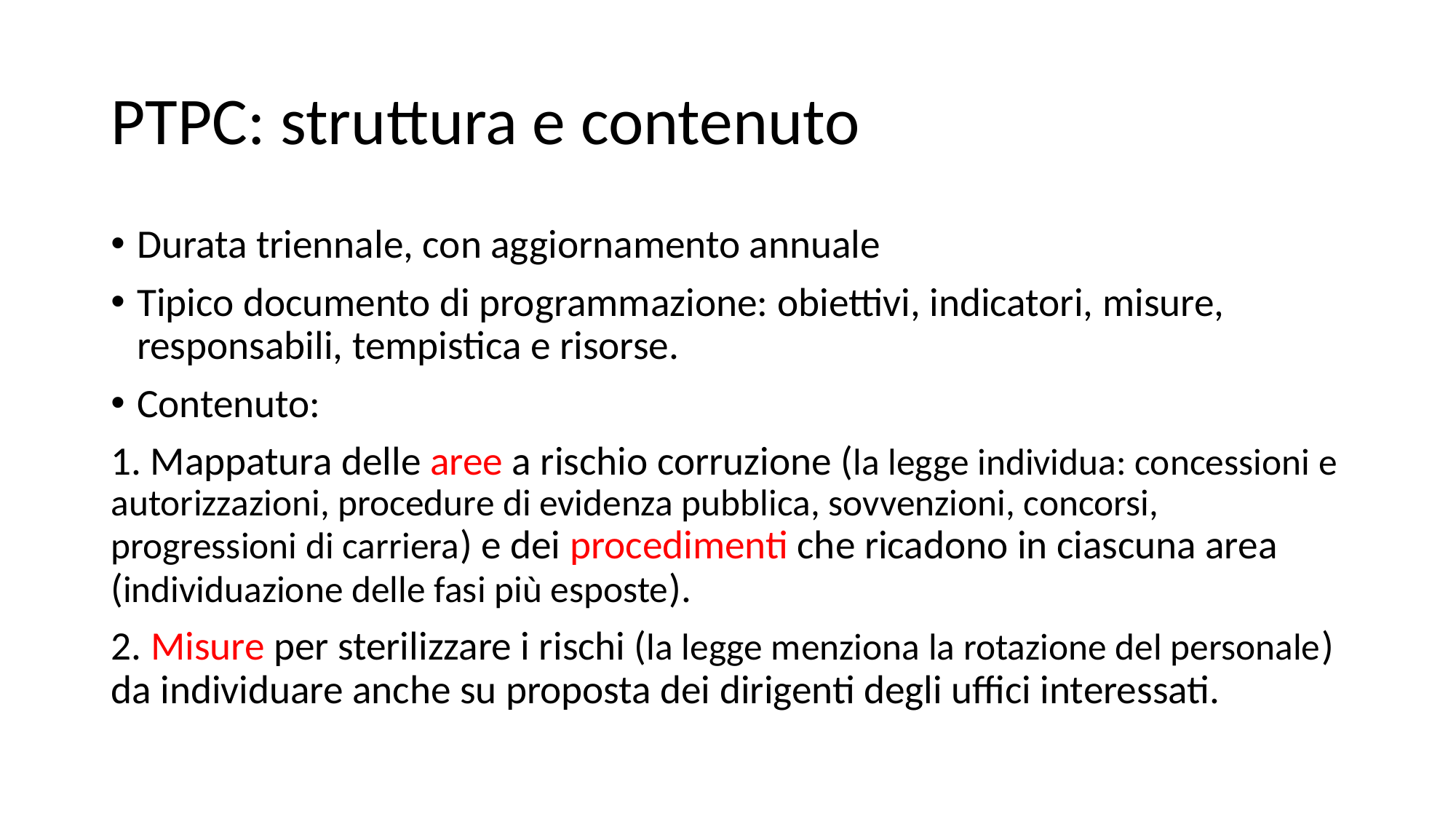

# PTPC: struttura e contenuto
Durata triennale, con aggiornamento annuale
Tipico documento di programmazione: obiettivi, indicatori, misure, responsabili, tempistica e risorse.
Contenuto:
1. Mappatura delle aree a rischio corruzione (la legge individua: concessioni e autorizzazioni, procedure di evidenza pubblica, sovvenzioni, concorsi, progressioni di carriera) e dei procedimenti che ricadono in ciascuna area (individuazione delle fasi più esposte).
2. Misure per sterilizzare i rischi (la legge menziona la rotazione del personale) da individuare anche su proposta dei dirigenti degli uffici interessati.